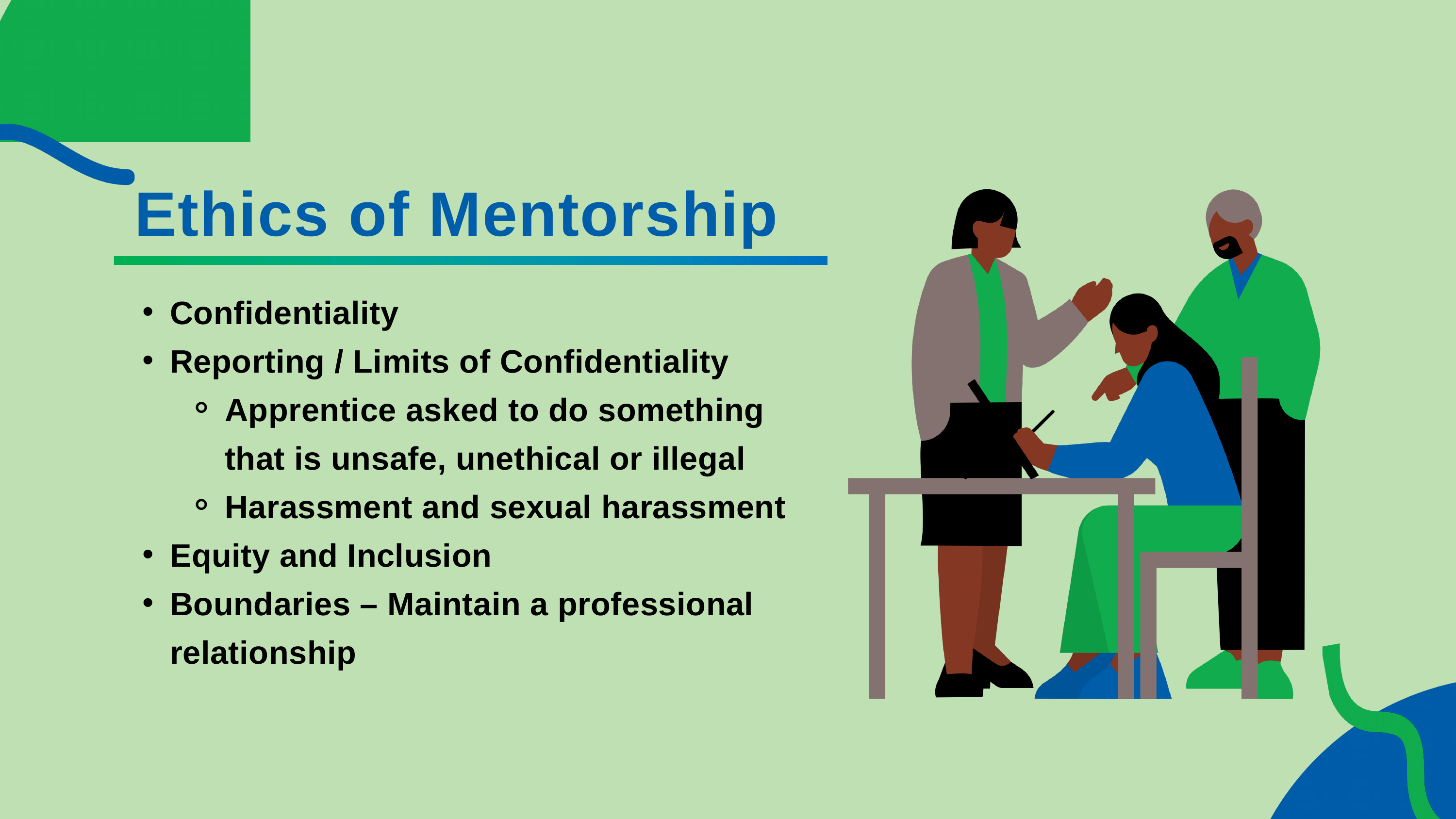

Ethics of Mentorship

Confidentiality
Reporting / Limits of Confidentiality
Apprentice asked to do something that is unsafe, unethical or illegal
Harassment and sexual harassment
Equity and Inclusion
Boundaries – Maintain a professional relationship

28